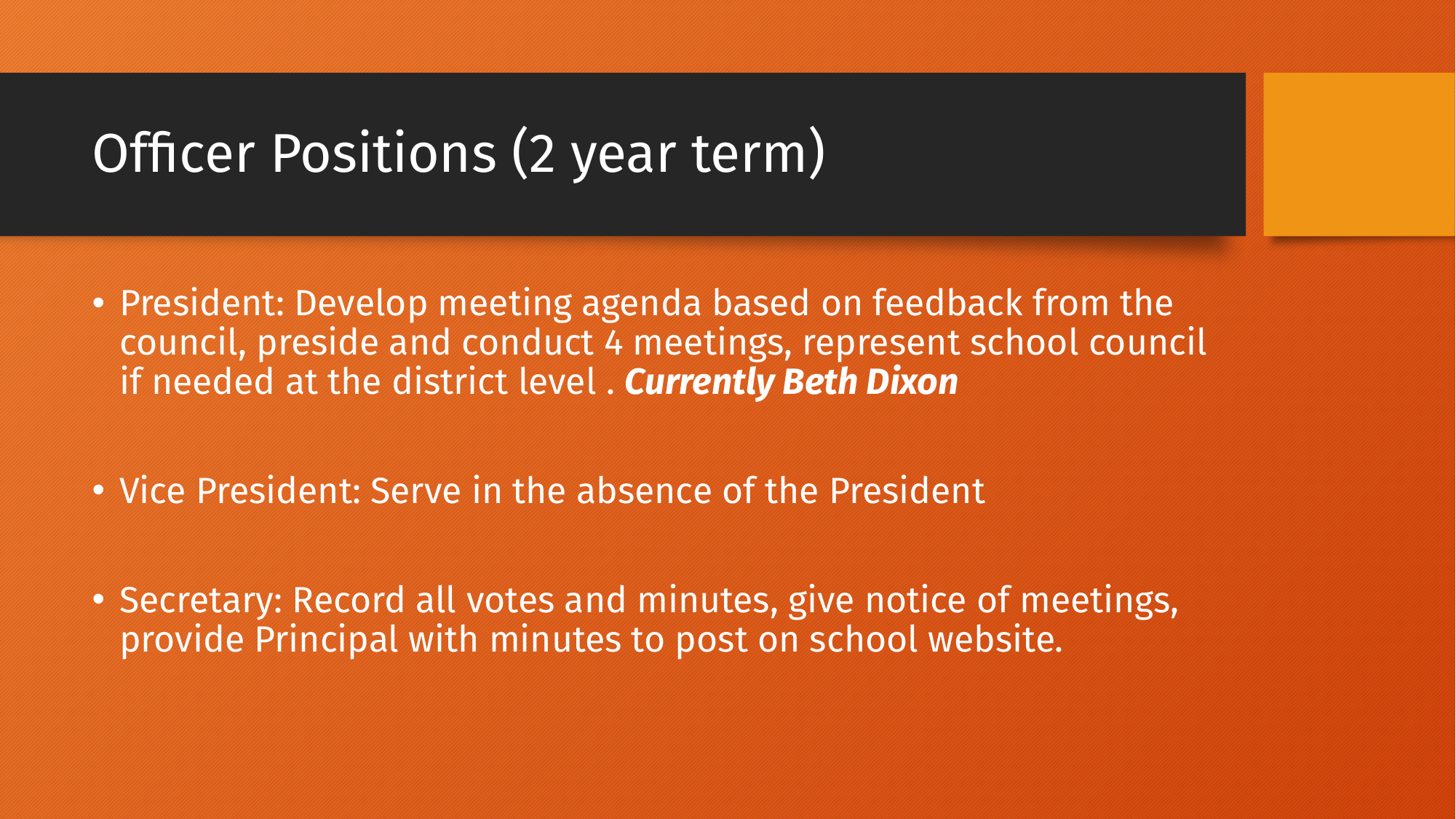

# Officer Positions (2 year term)
President: Develop meeting agenda based on feedback from the council, preside and conduct 4 meetings, represent school council if needed at the district level . Currently Beth Dixon

Vice President: Serve in the absence of the President

Secretary: Record all votes and minutes, give notice of meetings, provide Principal with minutes to post on school website.